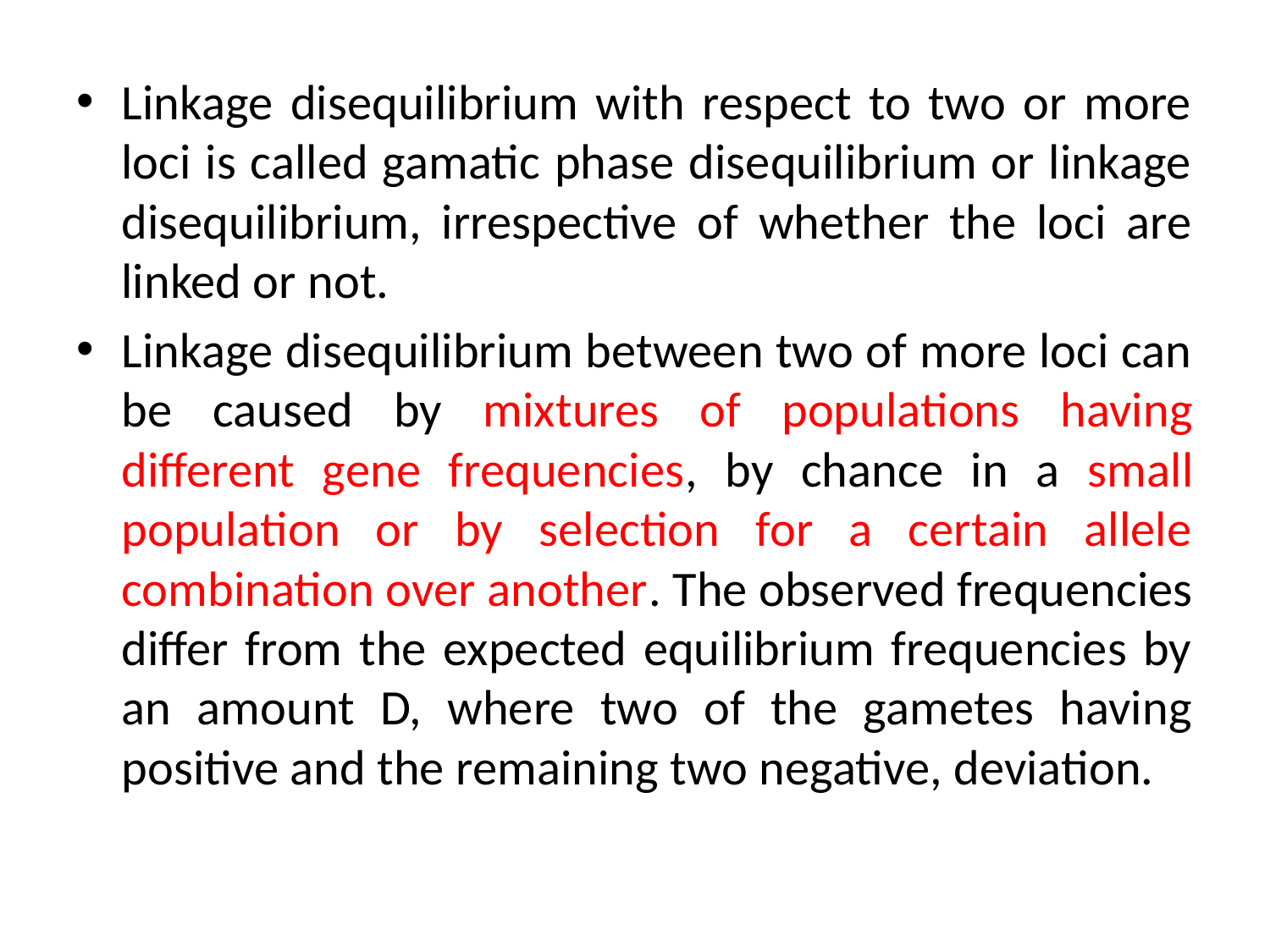

Linkage disequilibrium with respect to two or more loci is called gamatic phase disequilibrium or linkage disequilibrium, irrespective of whether the loci are linked or not.
Linkage disequilibrium between two of more loci can be caused by mixtures of populations having different gene frequencies, by chance in a small population or by selection for a certain allele combination over another. The observed frequencies differ from the expected equilibrium frequencies by an amount D, where two of the gametes having positive and the remaining two negative, deviation.